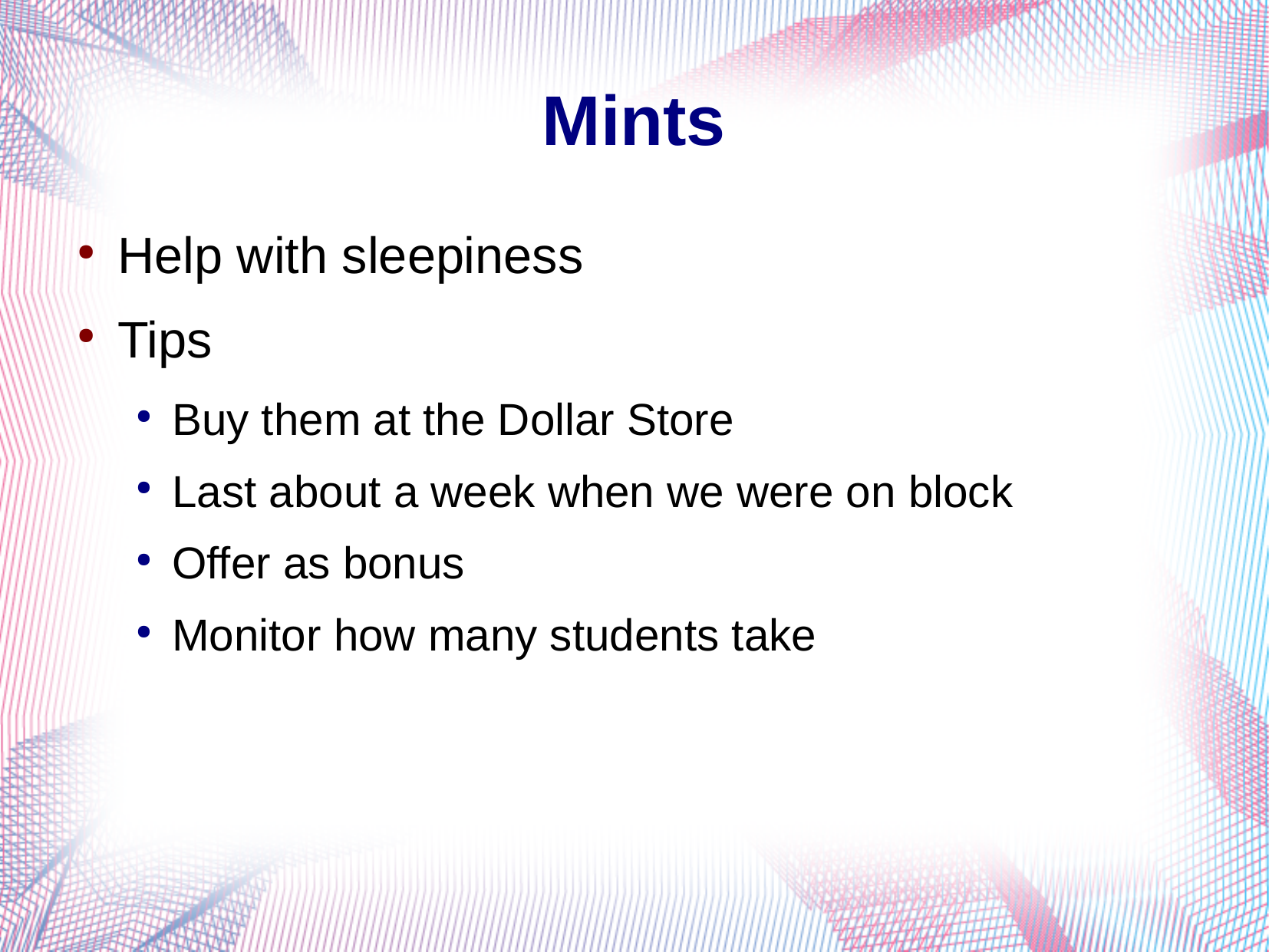

Mints
Help with sleepiness
Tips
Buy them at the Dollar Store
Last about a week when we were on block
Offer as bonus
Monitor how many students take